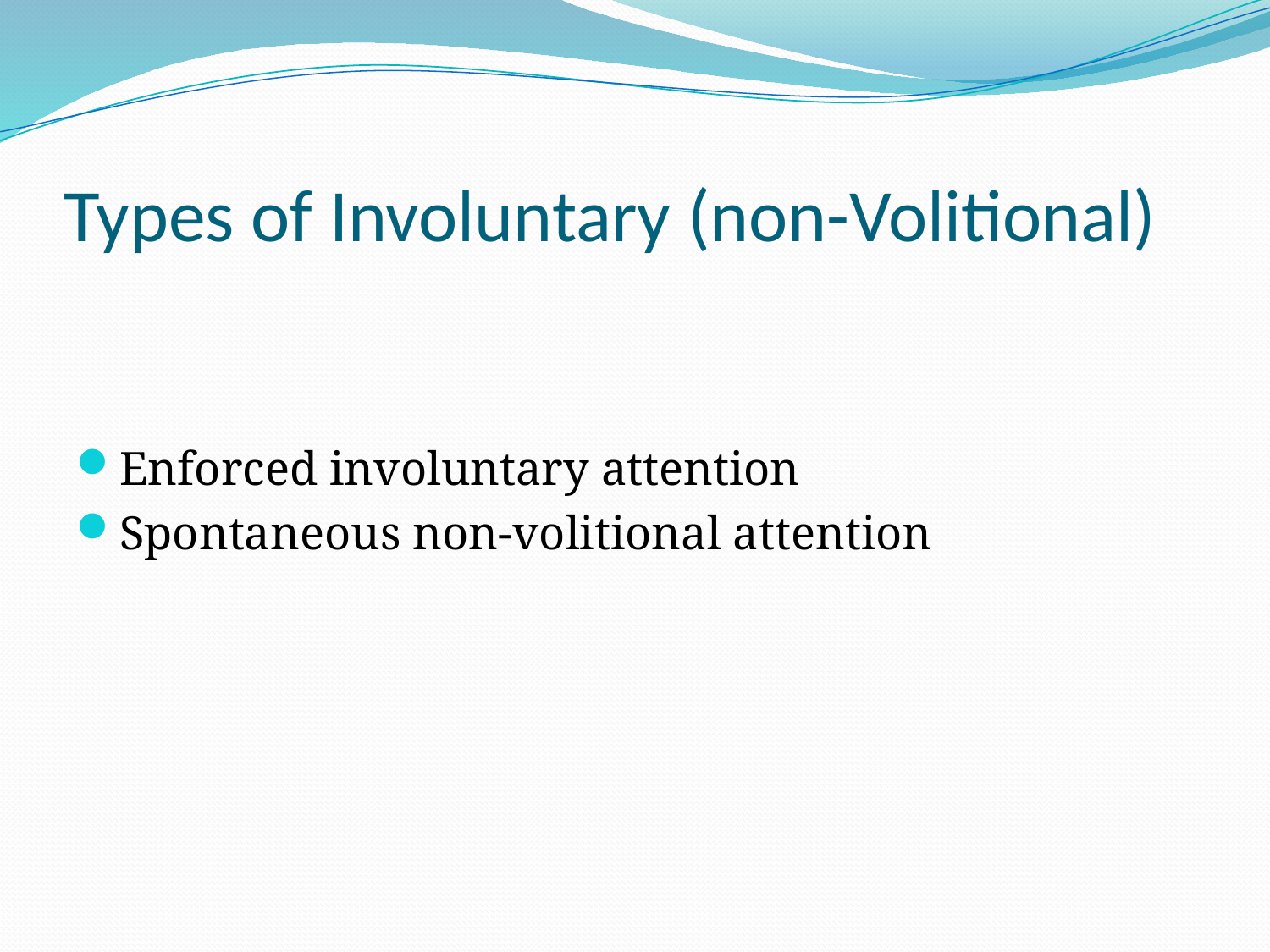

# Types of Involuntary (non-Volitional)
Enforced involuntary attention
Spontaneous non-volitional attention